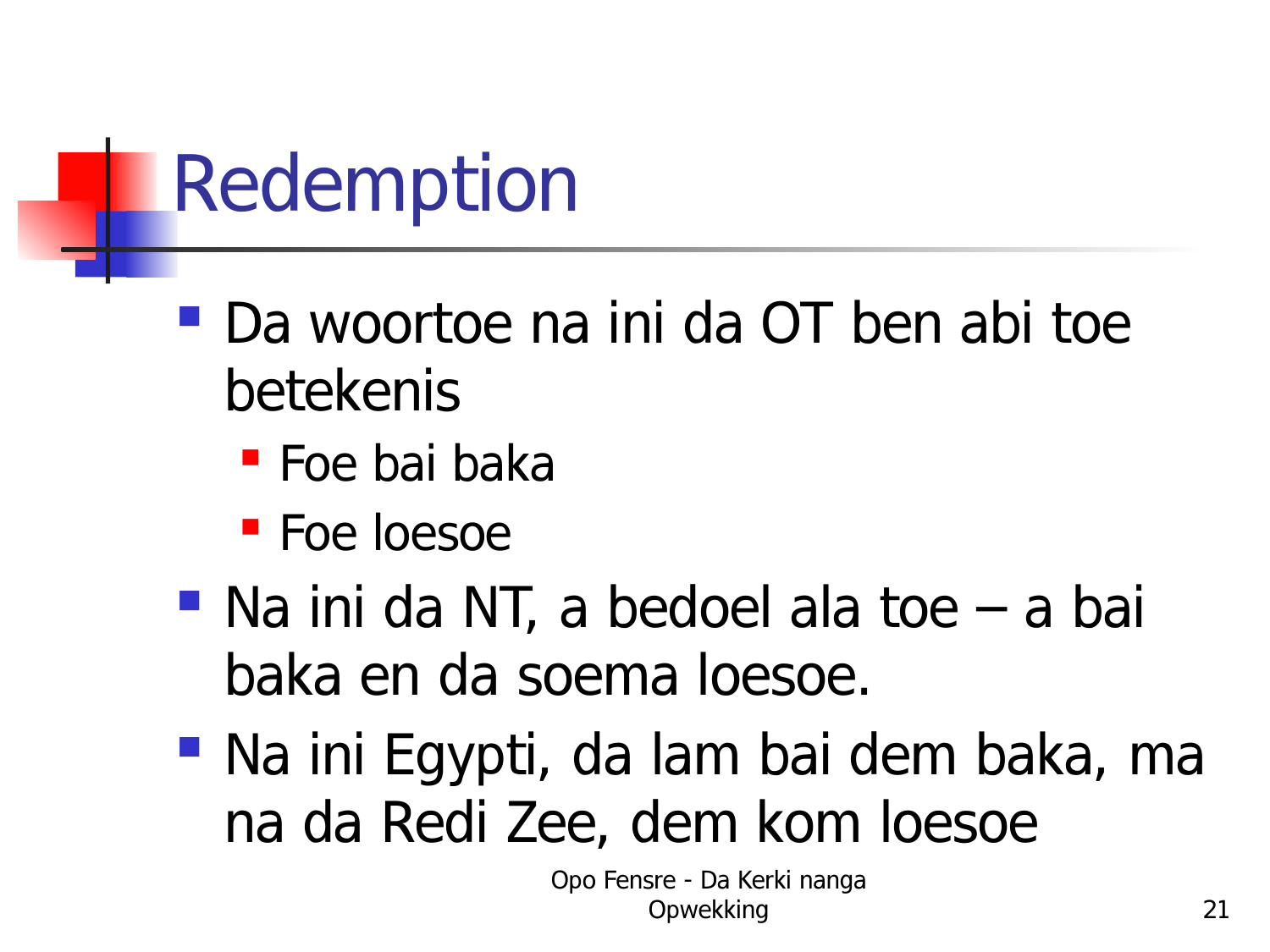

# Redemption
Da woortoe na ini da OT ben abi toe betekenis
Foe bai baka
Foe loesoe
Na ini da NT, a bedoel ala toe – a bai baka en da soema loesoe.
Na ini Egypti, da lam bai dem baka, ma na da Redi Zee, dem kom loesoe
Opo Fensre - Da Kerki nanga Opwekking
21